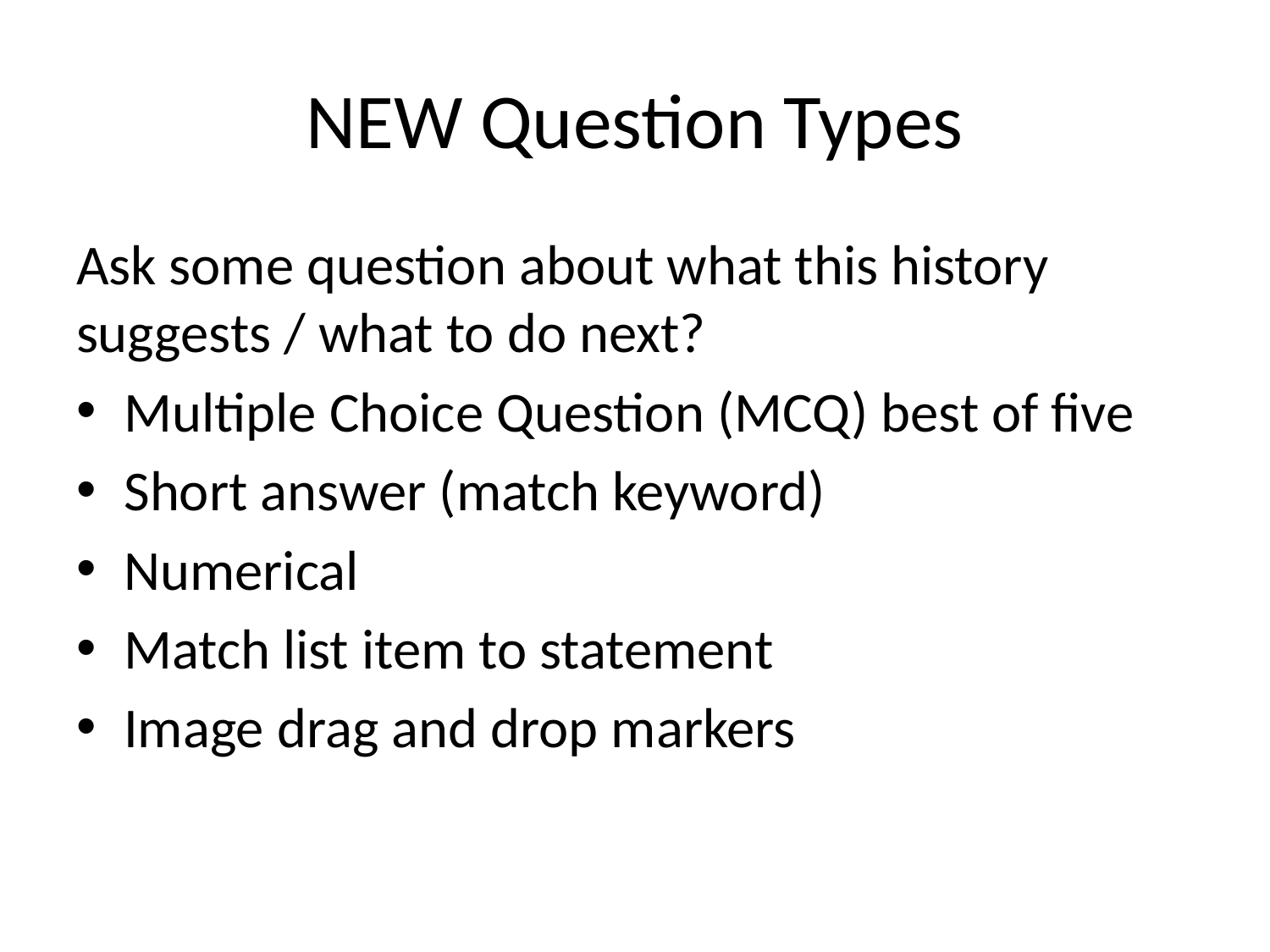

# NEW Question Types
Ask some question about what this history suggests / what to do next?
Multiple Choice Question (MCQ) best of five
Short answer (match keyword)
Numerical
Match list item to statement
Image drag and drop markers